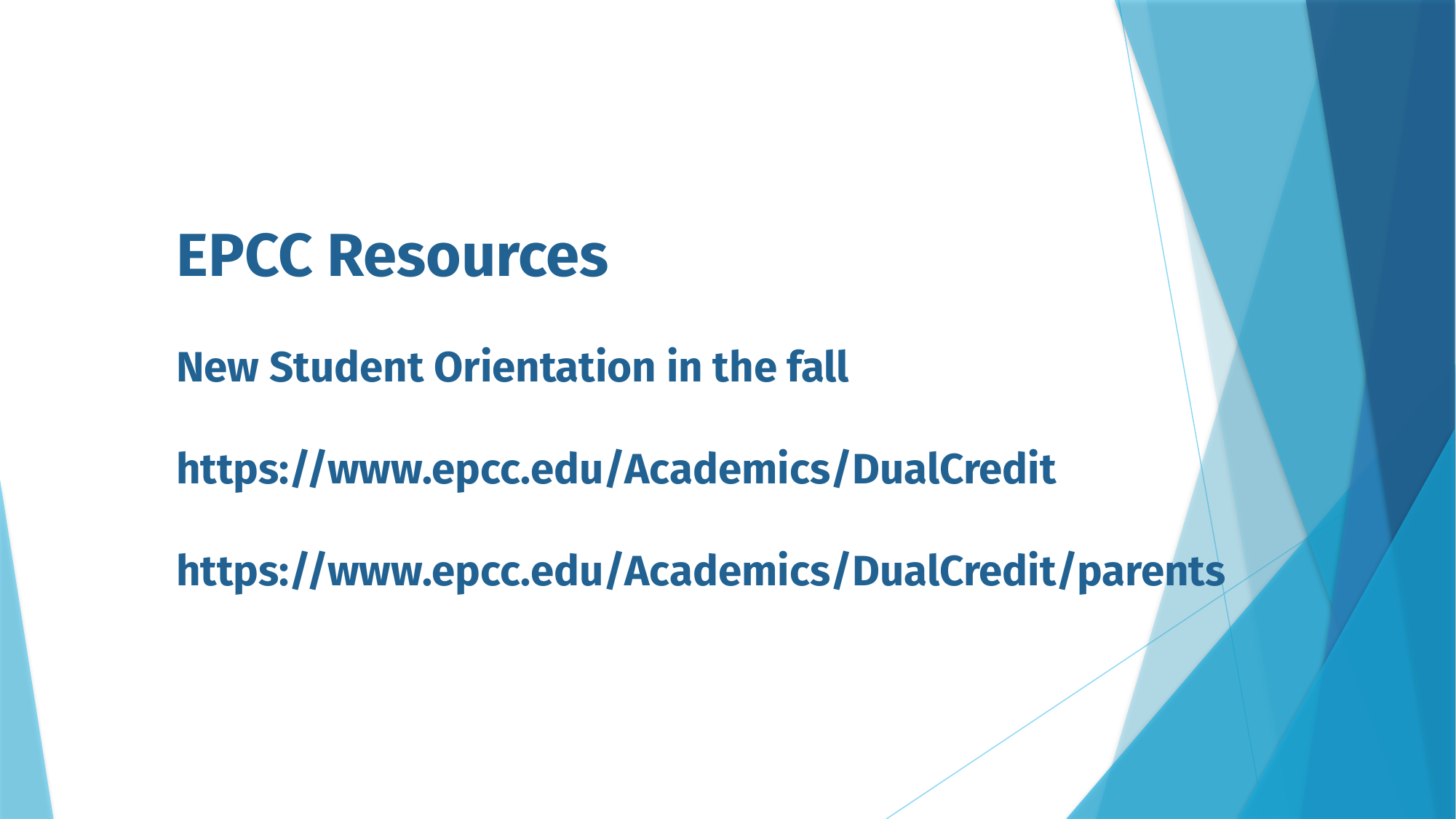

EPCC Resources

New Student Orientation in the fall

https://www.epcc.edu/Academics/DualCredit

https://www.epcc.edu/Academics/DualCredit/parents